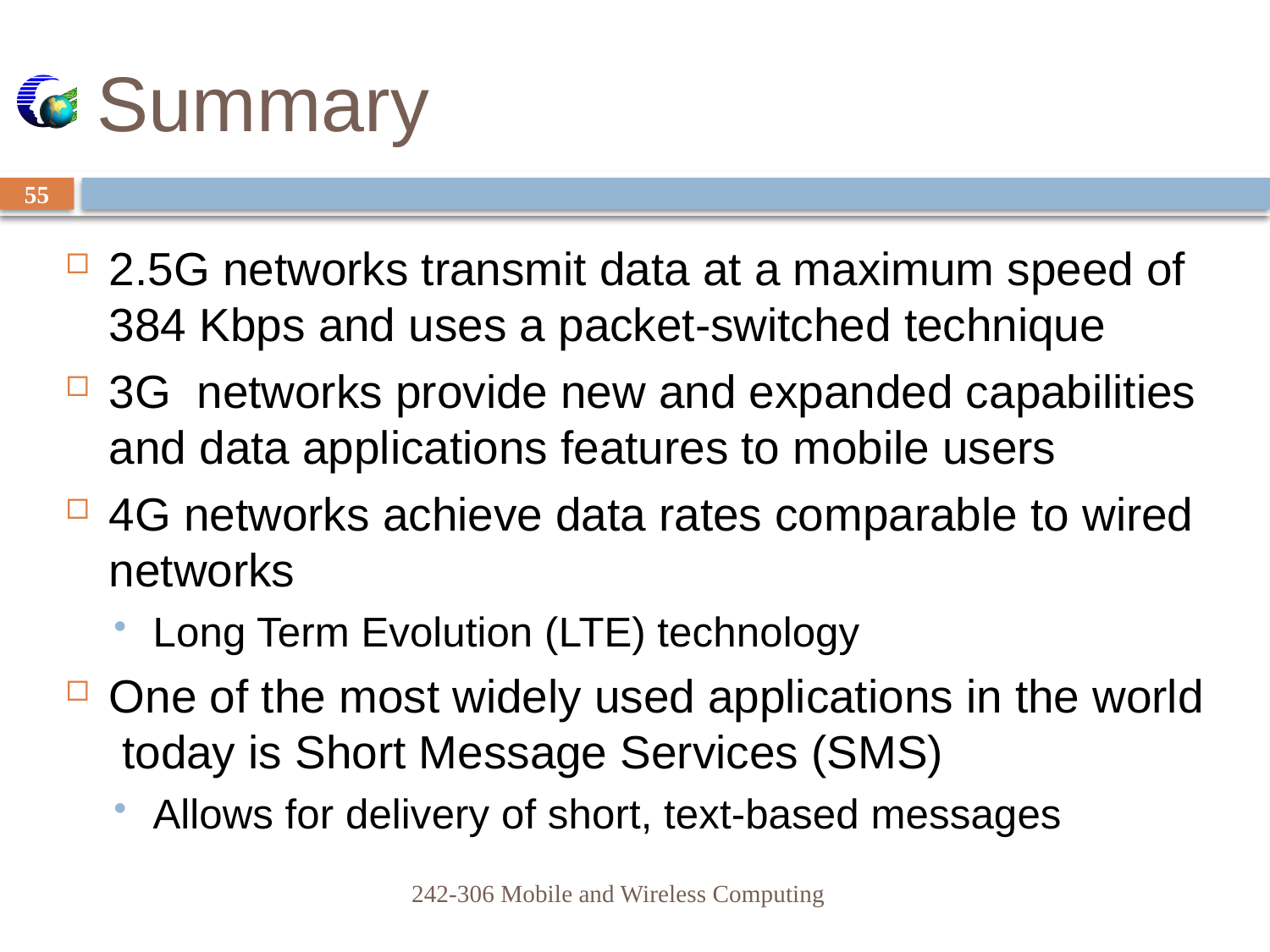

# Summary
55
2.5G networks transmit data at a maximum speed of 384 Kbps and uses a packet-switched technique
3G  networks provide new and expanded capabilities and data applications features to mobile users
4G networks achieve data rates comparable to wired networks
Long Term Evolution (LTE) technology
One of the most widely used applications in the world  today is Short Message Services (SMS)
Allows for delivery of short, text-based messages
242-306 Mobile and Wireless Computing